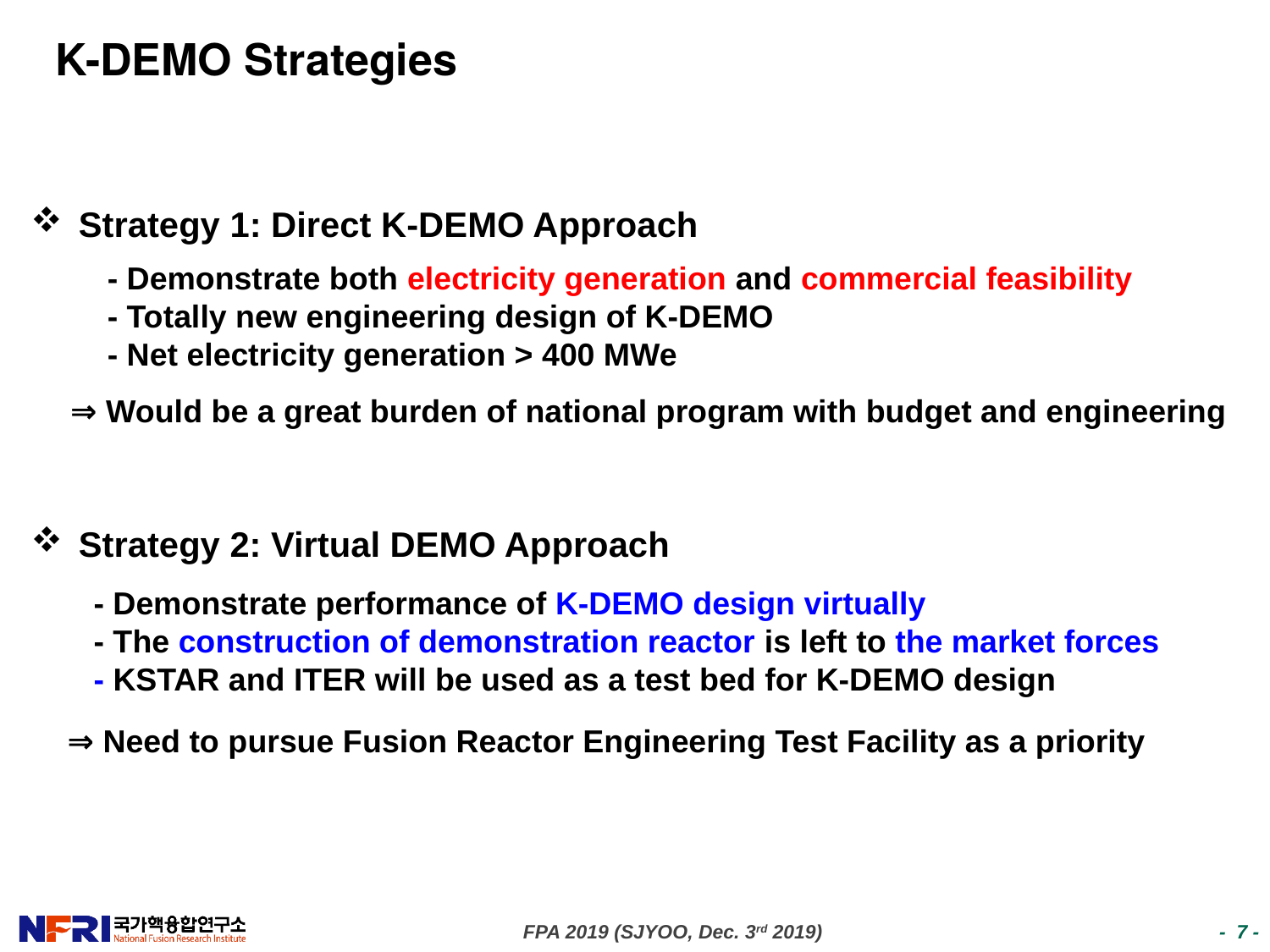

# K-DEMO Strategies
Strategy 1: Direct K-DEMO Approach
- Demonstrate both electricity generation and commercial feasibility
- Totally new engineering design of K-DEMO
- Net electricity generation > 400 MWe
⇒ Would be a great burden of national program with budget and engineering
Strategy 2: Virtual DEMO Approach
- Demonstrate performance of K-DEMO design virtually
- The construction of demonstration reactor is left to the market forces
- KSTAR and ITER will be used as a test bed for K-DEMO design
⇒ Need to pursue Fusion Reactor Engineering Test Facility as a priority